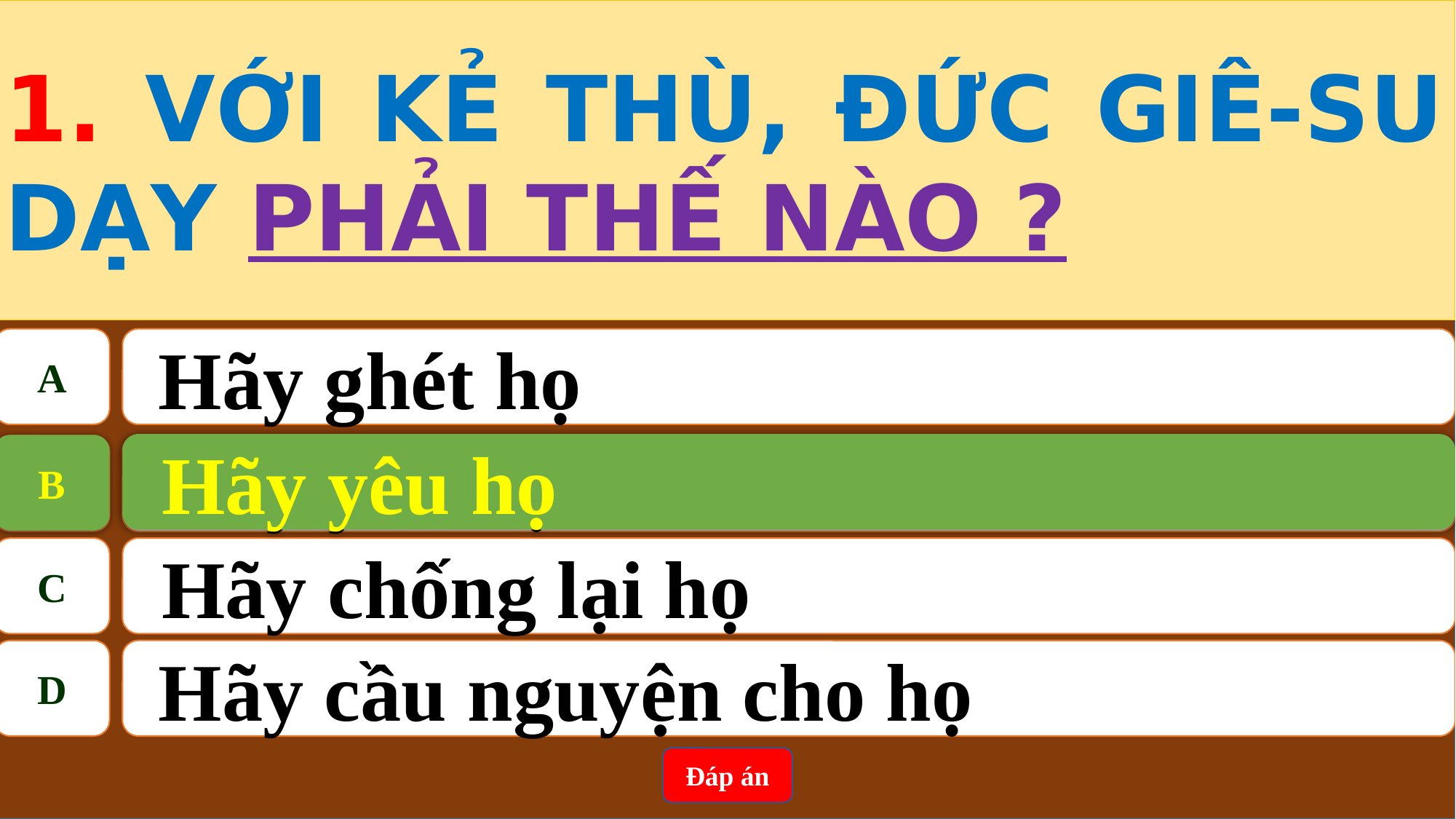

1. VỚI KẺ THÙ, ĐỨC GIÊ-SU DẠY PHẢI THẾ NÀO ?
A
 Hãy ghét họ
Hãy yêu họ
B
B
Hãy yêu họ
C
Hãy chống lại họ
D
 Hãy cầu nguyện cho họ
Đáp án